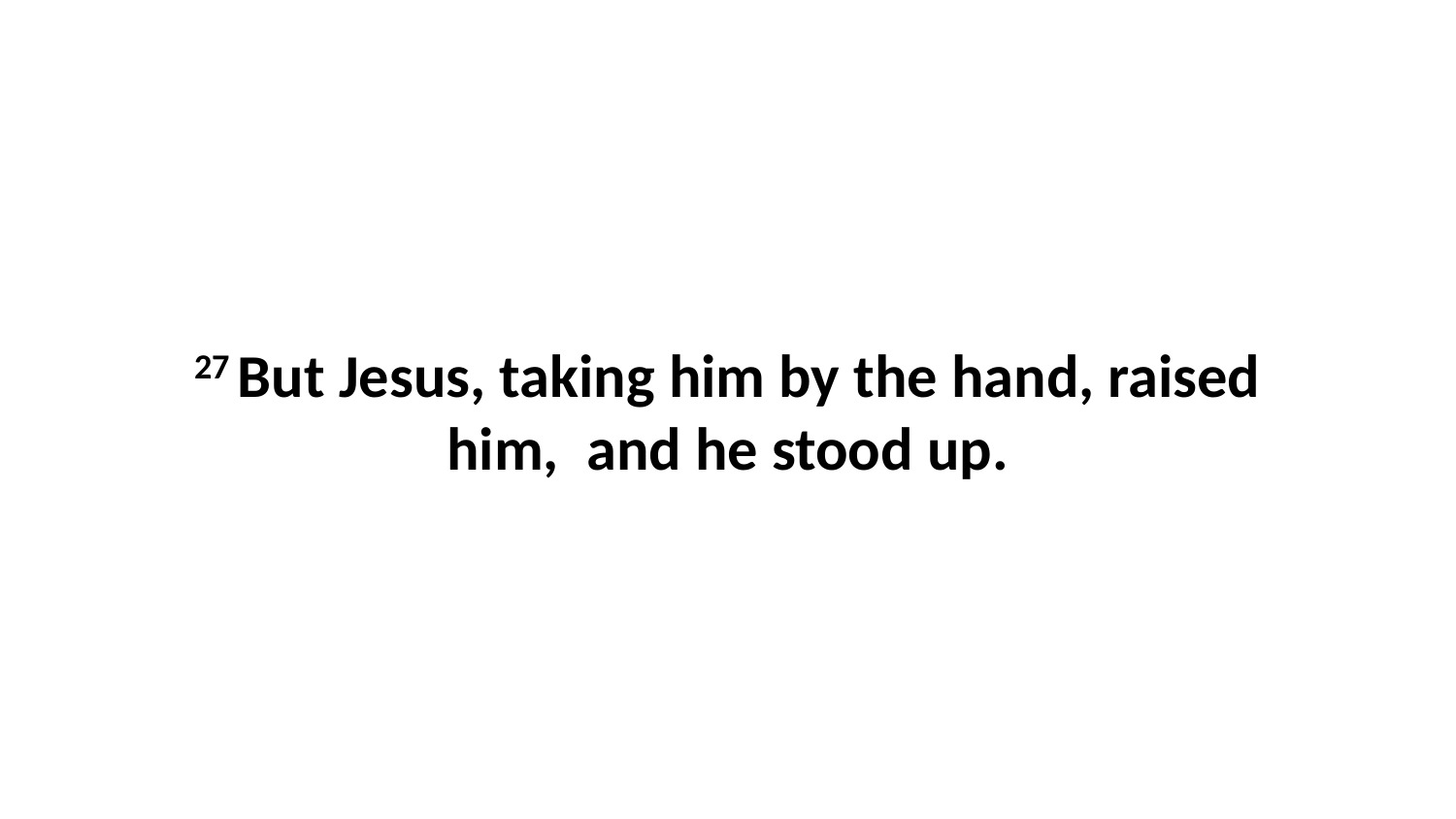

27 But Jesus, taking him by the hand, raised him,  and he stood up.